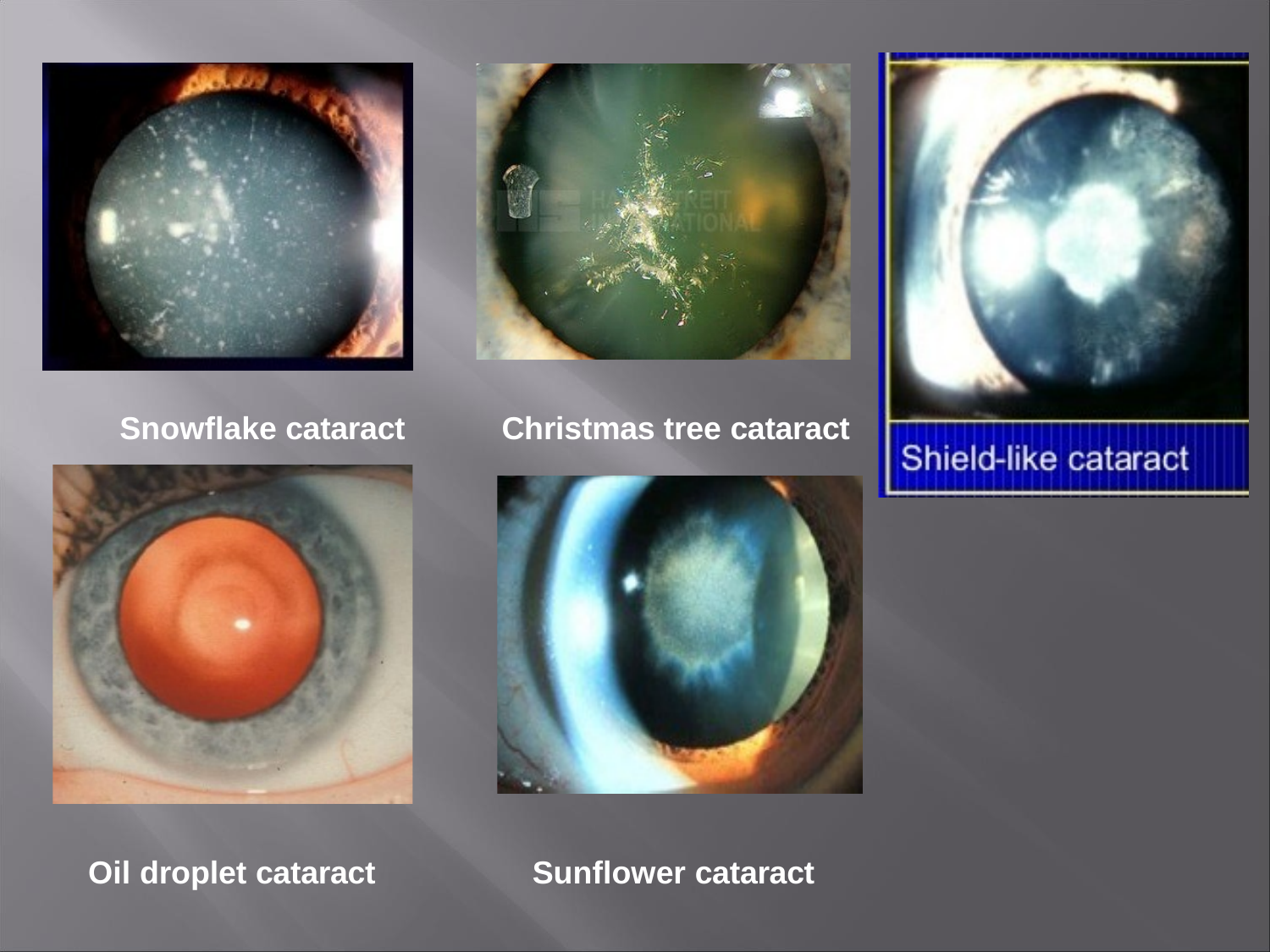

Snowflake cataract
Christmas tree cataract

Oil droplet cataract
Sunflower cataract